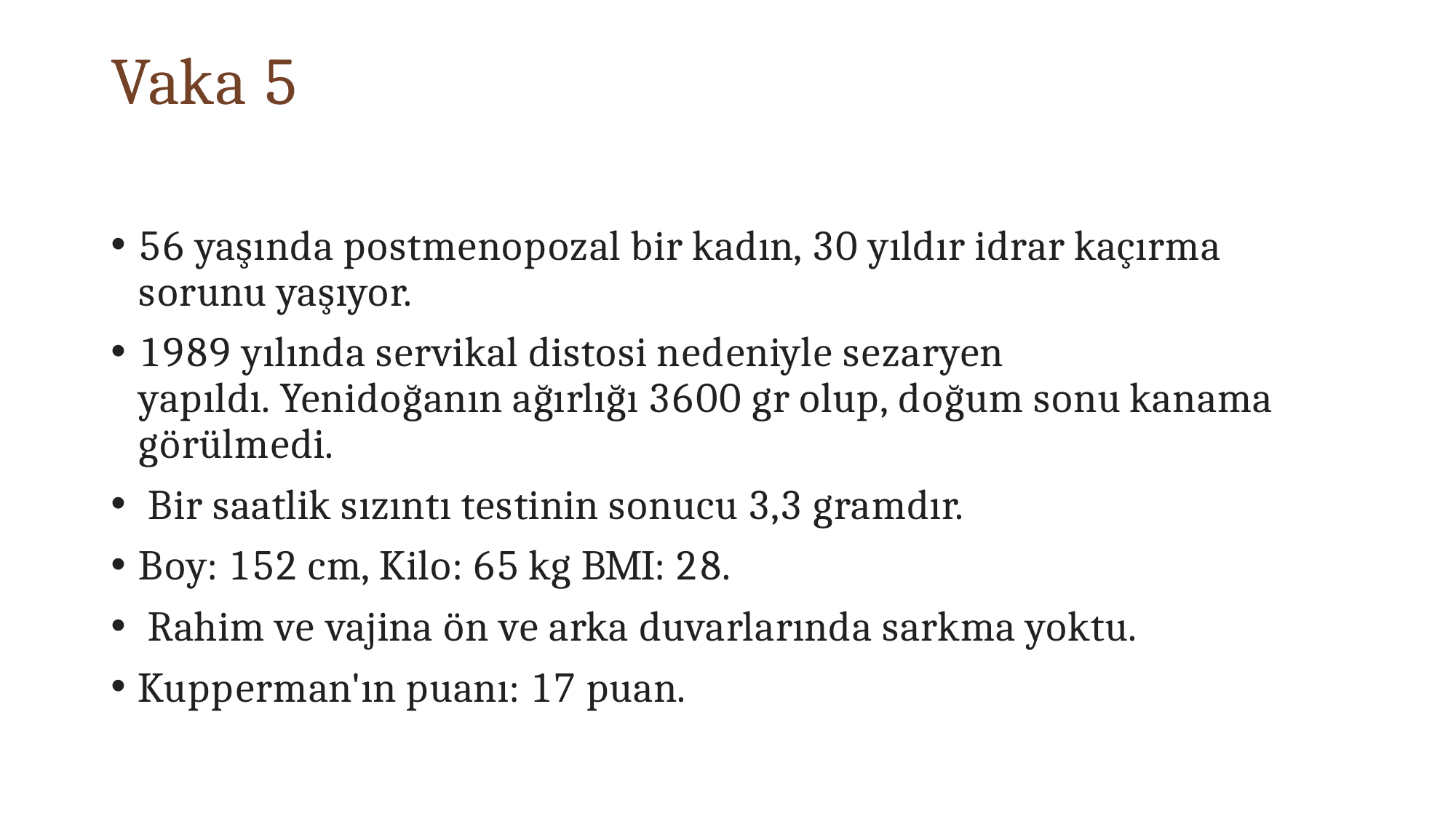

# Vaka 5
56 yaşında postmenopozal bir kadın, 30 yıldır idrar kaçırma sorunu yaşıyor.
1989 yılında servikal distosi nedeniyle sezaryen yapıldı. Yenidoğanın ağırlığı 3600 gr olup, doğum sonu kanama görülmedi.
 Bir saatlik sızıntı testinin sonucu 3,3 gramdır.
Boy: 152 cm, Kilo: 65 kg BMI: 28.
 Rahim ve vajina ön ve arka duvarlarında sarkma yoktu.
Kupperman'ın puanı: 17 puan.